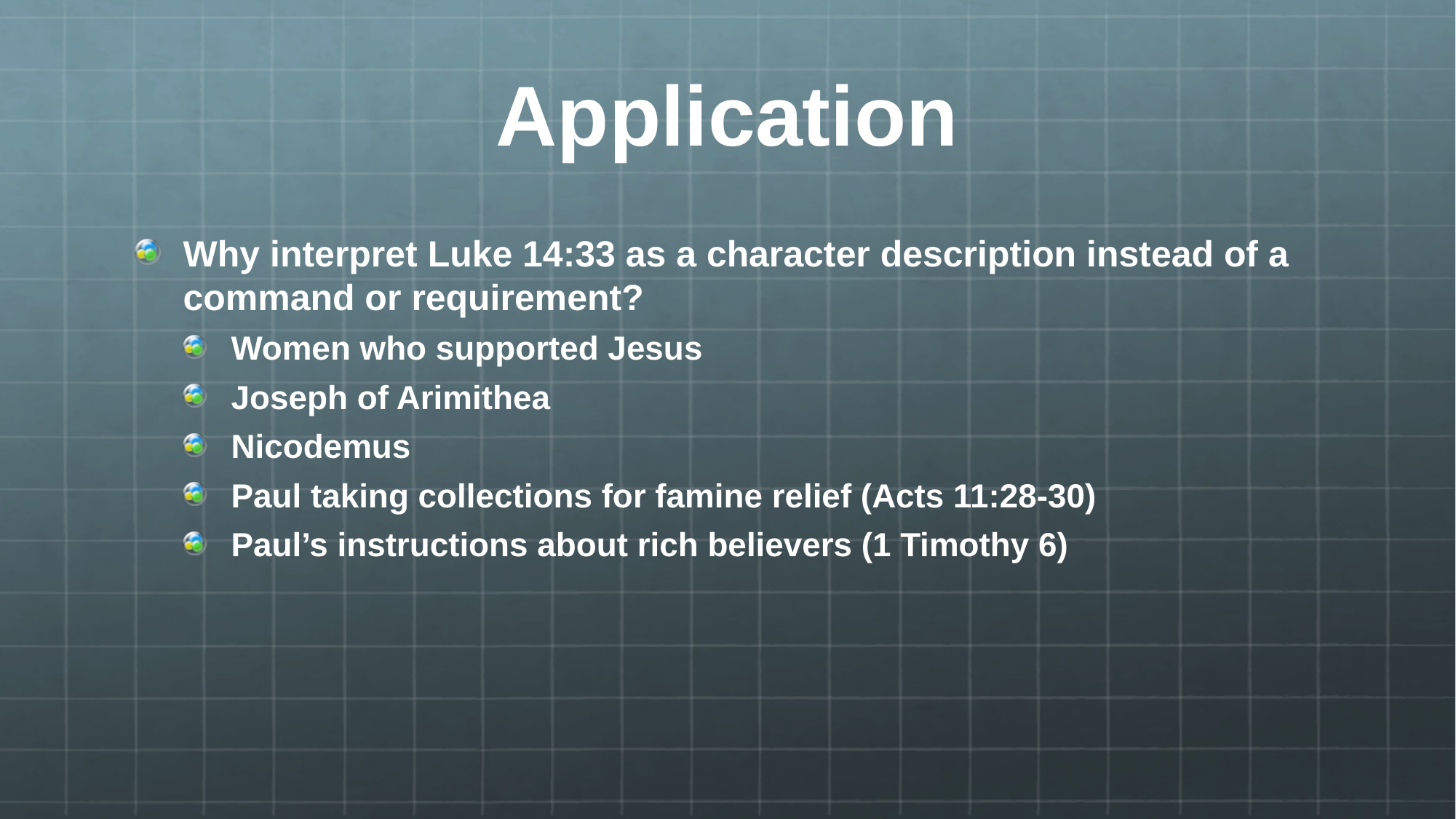

# Application
Why interpret Luke 14:33 as a character description instead of a command or requirement?
Women who supported Jesus
Joseph of Arimithea
Nicodemus
Paul taking collections for famine relief (Acts 11:28-30)
Paul’s instructions about rich believers (1 Timothy 6)